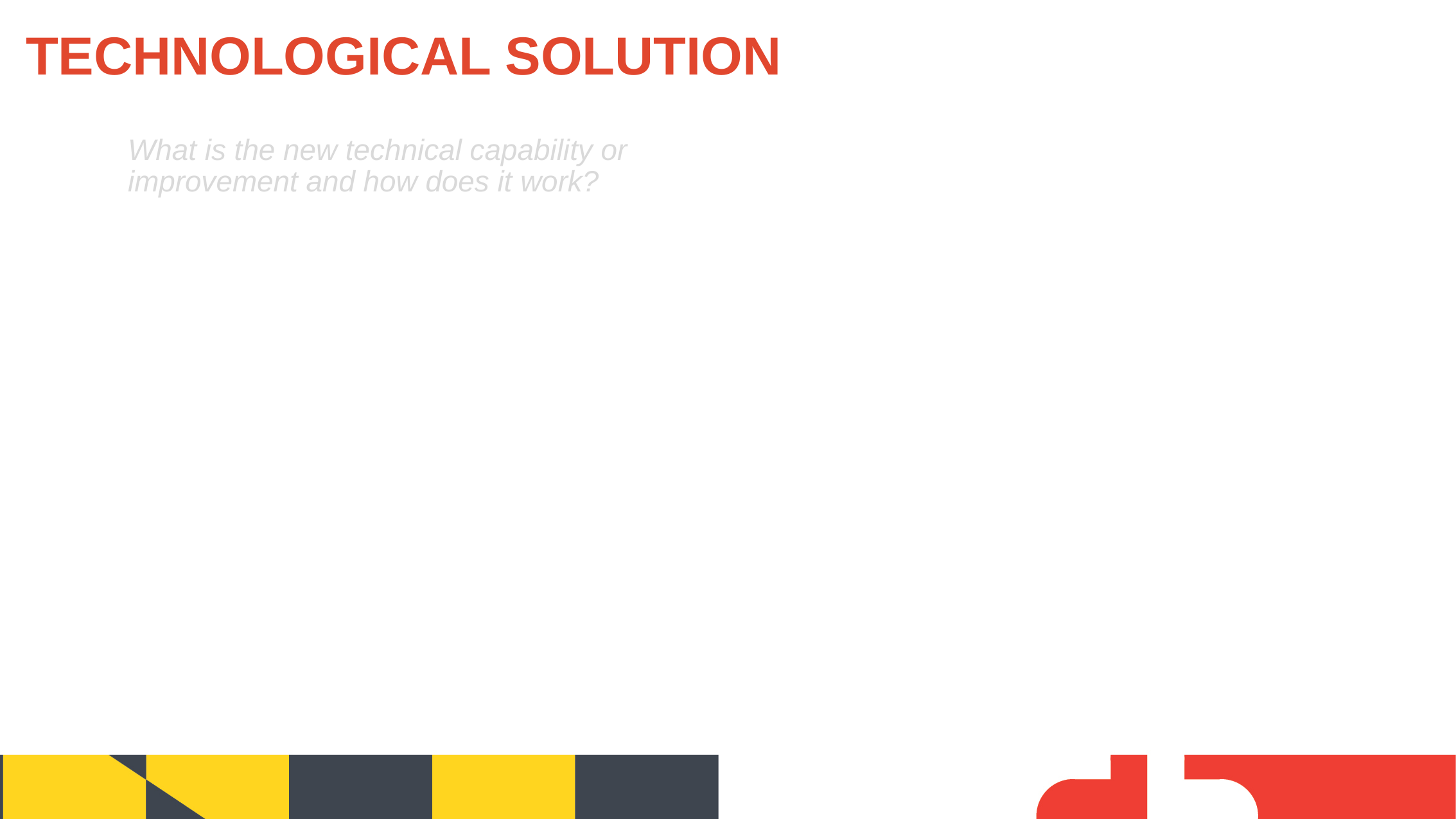

Technological Solution
What is the new technical capability or improvement and how does it work?